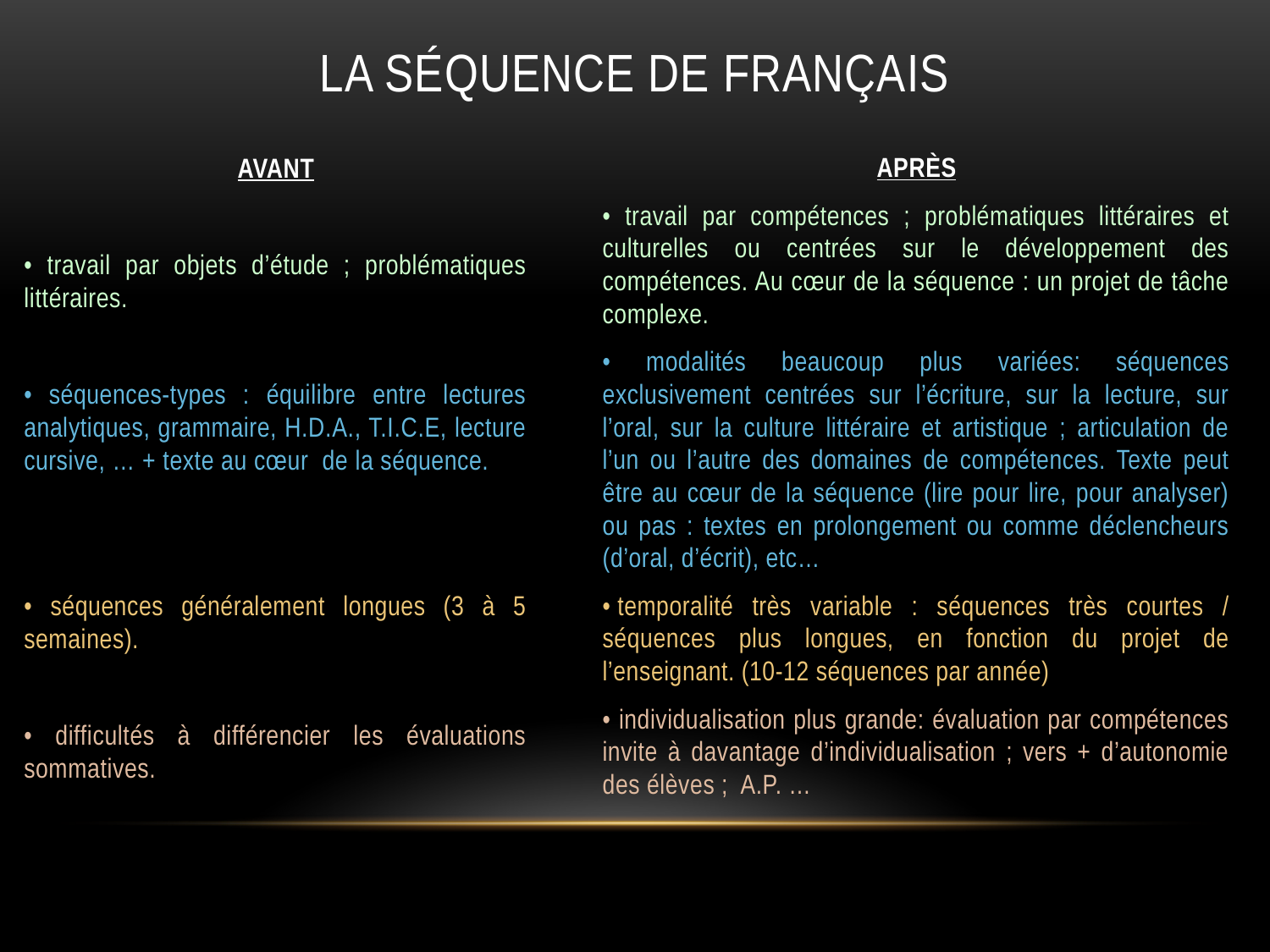

# La séquence de français
AVANT

• travail par objets d’étude ; problématiques littéraires.

• séquences-types : équilibre entre lectures analytiques, grammaire, H.D.A., T.I.C.E, lecture cursive, … + texte au cœur  de la séquence.

• séquences généralement longues (3 à 5 semaines).

• difficultés à différencier les évaluations sommatives.

APRÈS
• travail par compétences ; problématiques littéraires et culturelles ou centrées sur le développement des compétences. Au cœur de la séquence : un projet de tâche complexe.
• modalités beaucoup plus variées: séquences exclusivement centrées sur l’écriture, sur la lecture, sur l’oral, sur la culture littéraire et artistique ; articulation de l’un ou l’autre des domaines de compétences. Texte peut être au cœur de la séquence (lire pour lire, pour analyser) ou pas : textes en prolongement ou comme déclencheurs (d’oral, d’écrit), etc…
• temporalité très variable : séquences très courtes / séquences plus longues, en fonction du projet de l’enseignant. (10-12 séquences par année)
• individualisation plus grande: évaluation par compétences invite à davantage d’individualisation ; vers + d’autonomie des élèves ;  A.P. …